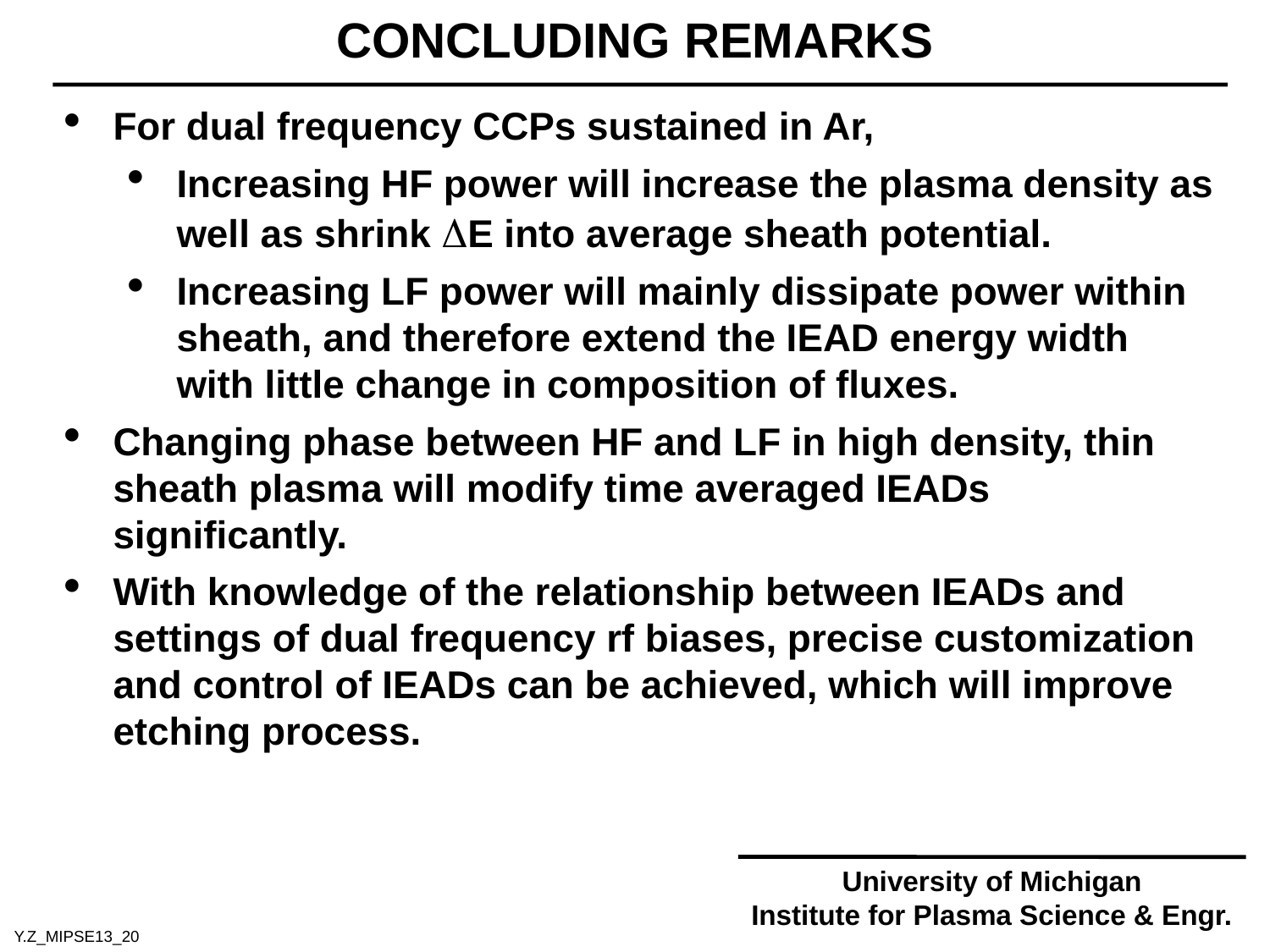

CONCLUDING REMARKS

For dual frequency CCPs sustained in Ar,
Increasing HF power will increase the plasma density as well as shrink ΔE into average sheath potential.
Increasing LF power will mainly dissipate power within sheath, and therefore extend the IEAD energy width with little change in composition of fluxes.
Changing phase between HF and LF in high density, thin sheath plasma will modify time averaged IEADs significantly.
With knowledge of the relationship between IEADs and settings of dual frequency rf biases, precise customization and control of IEADs can be achieved, which will improve etching process.

University of Michigan
Institute for Plasma Science & Engr.
Y.Z_MIPSE13_20